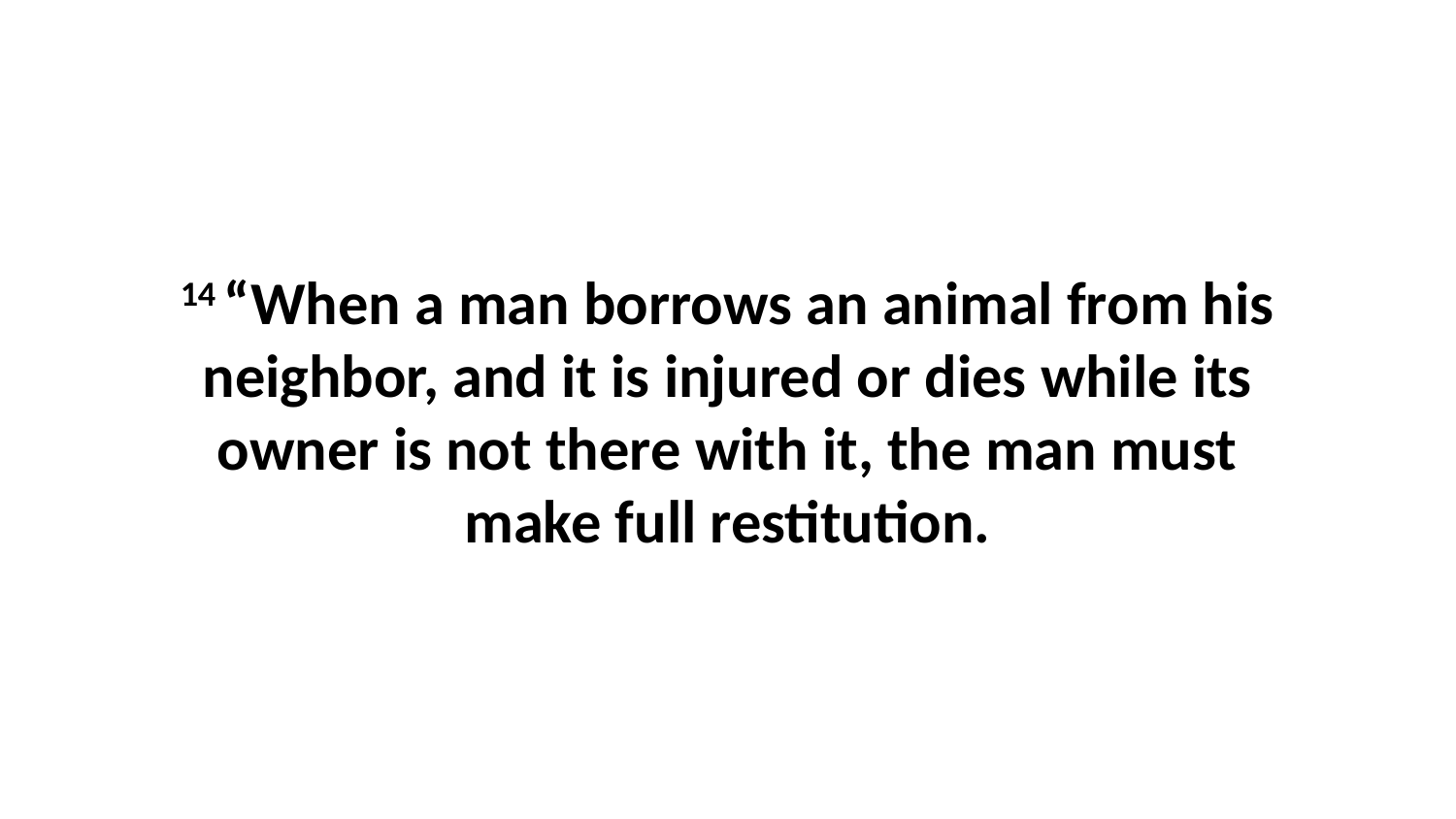

14 “When a man borrows an animal from his neighbor, and it is injured or dies while its owner is not there with it, the man must make full restitution.